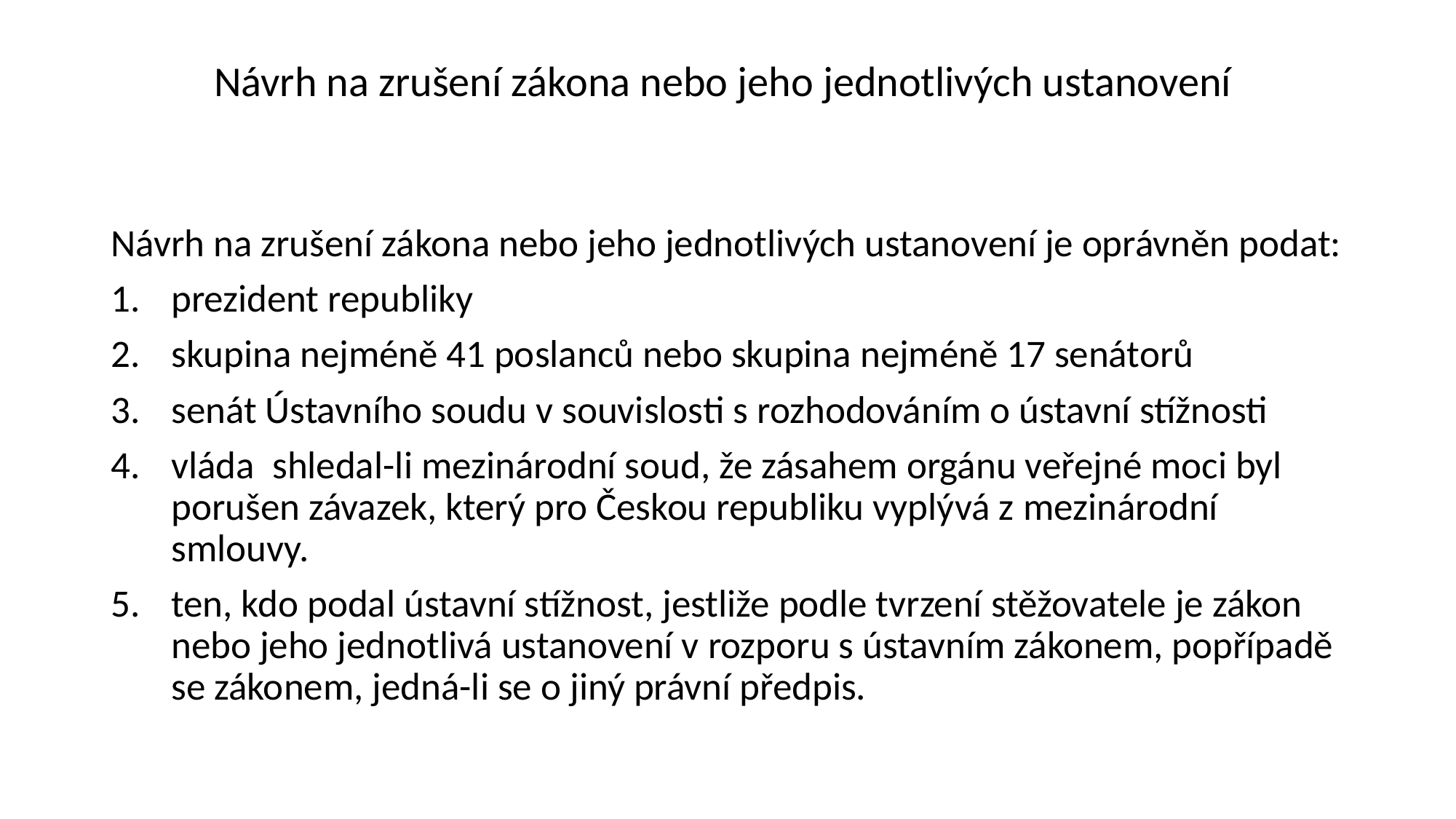

# Návrh na zrušení zákona nebo jeho jednotlivých ustanovení
Návrh na zrušení zákona nebo jeho jednotlivých ustanovení je oprávněn podat:
prezident republiky
skupina nejméně 41 poslanců nebo skupina nejméně 17 senátorů
senát Ústavního soudu v souvislosti s rozhodováním o ústavní stížnosti
vláda  shledal-li mezinárodní soud, že zásahem orgánu veřejné moci byl porušen závazek, který pro Českou republiku vyplývá z mezinárodní smlouvy.
ten, kdo podal ústavní stížnost, jestliže podle tvrzení stěžovatele je zákon nebo jeho jednotlivá ustanovení v rozporu s ústavním zákonem, popřípadě se zákonem, jedná-li se o jiný právní předpis.